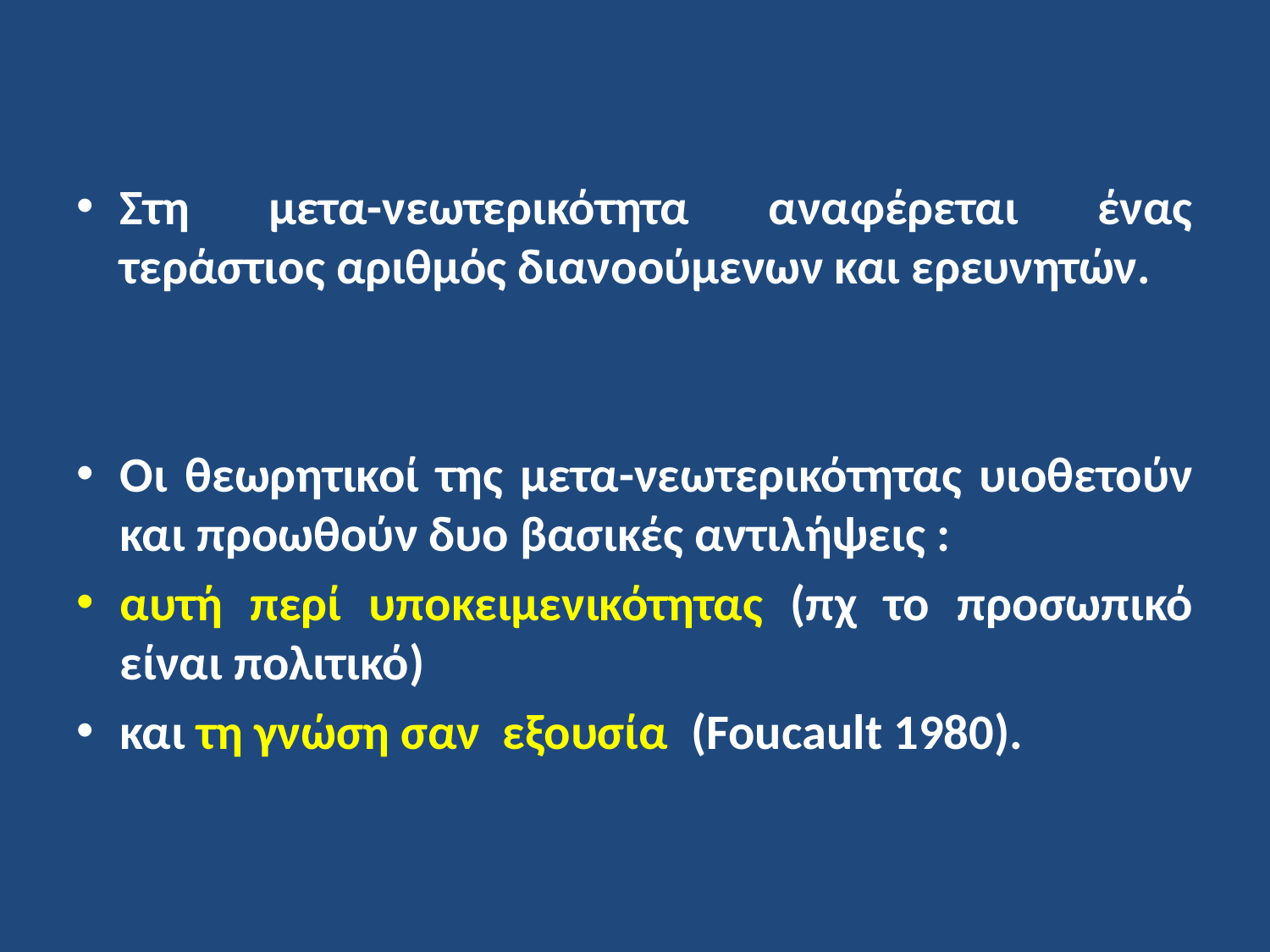

Στη μετα-νεωτερικότητα αναφέρεται ένας τεράστιος αριθμός διανοούμενων και ερευνητών.

Οι θεωρητικοί της μετα-νεωτερικότητας υιοθετούν και προωθούν δυο βασικές αντιλήψεις :
αυτή περί υποκειμενικότητας (πχ το προσωπικό είναι πολιτικό)
και τη γνώση σαν  εξουσία  (Foucault 1980).